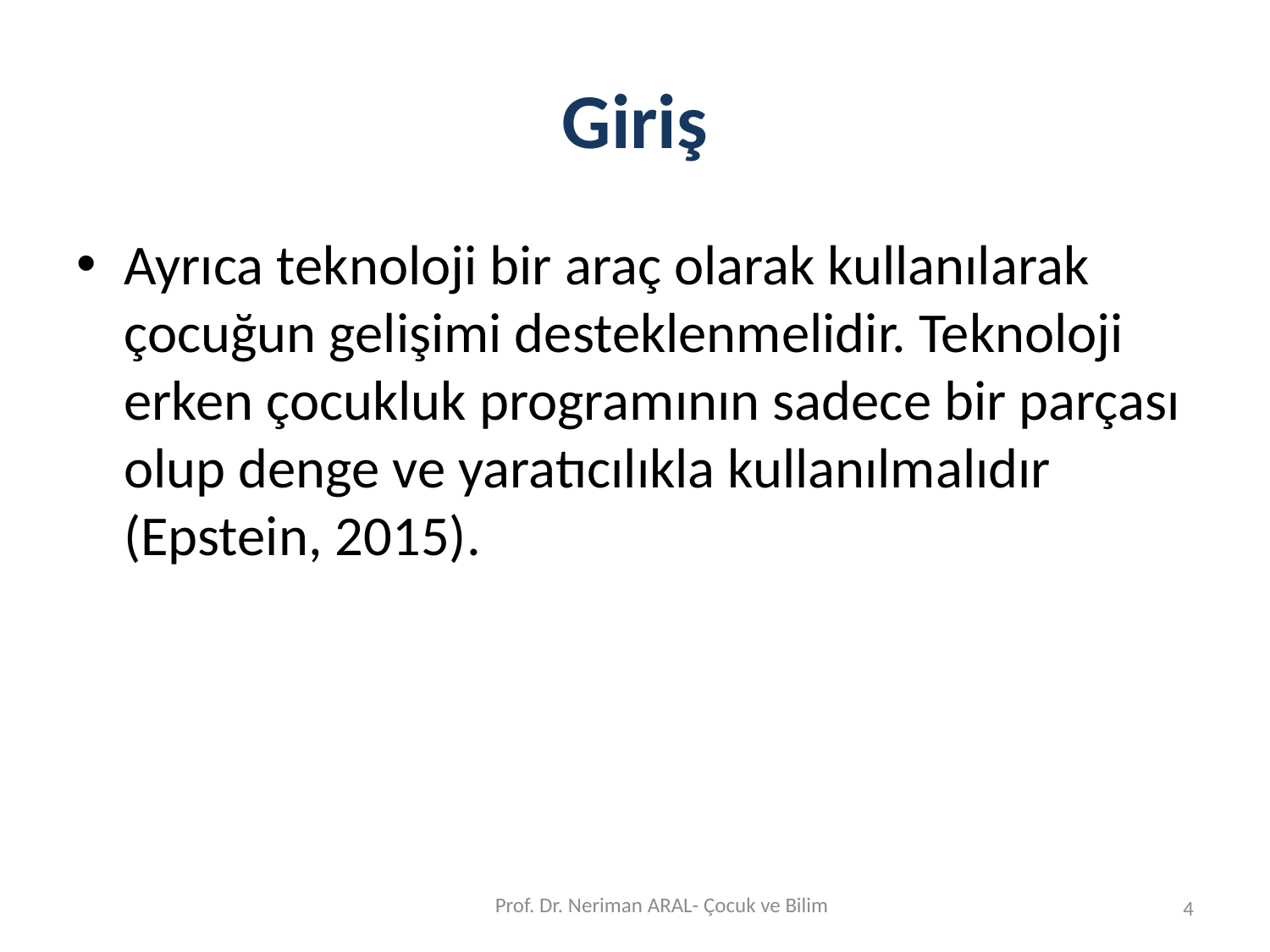

# Giriş
Ayrıca teknoloji bir araç olarak kullanılarak çocuğun gelişimi desteklenmelidir. Teknoloji erken çocukluk programının sadece bir parçası olup denge ve yaratıcılıkla kullanılmalıdır (Epstein, 2015).

Prof. Dr. Neriman ARAL- Çocuk ve Bilim
4